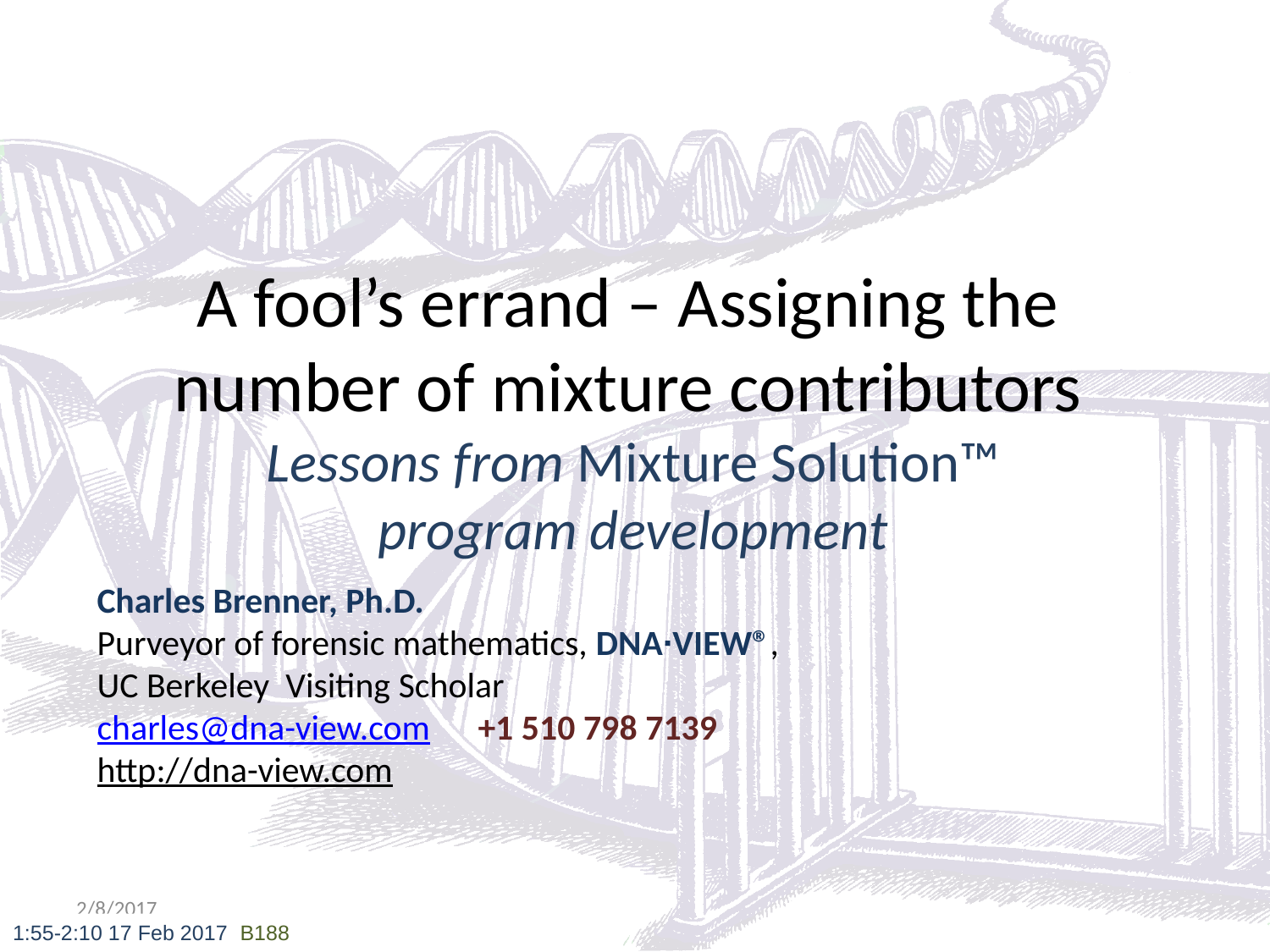

# A fool’s errand – Assigning the number of mixture contributors
Lessons from Mixture Solution™ program development
Charles Brenner, Ph.D.
Purveyor of forensic mathematics, DNA∙VIEW®,
UC Berkeley  Visiting Scholar
charles@dna-view.com	+1 510 798 7139
http://dna-view.com
2/8/2017
1:55-2:10 17 Feb 2017  B188